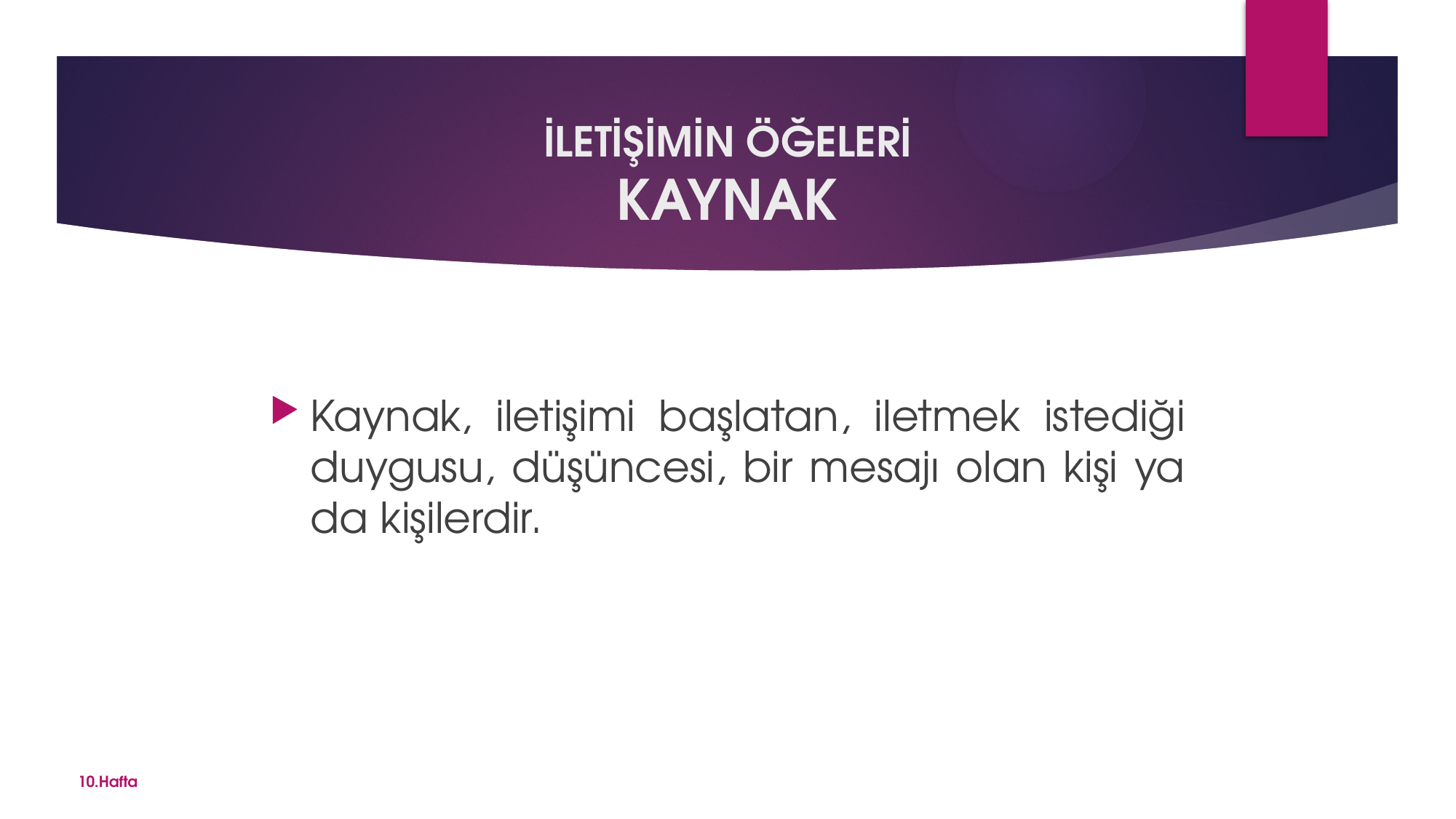

# İLETİŞİMİN ÖĞELERİ KAYNAK
Kaynak, iletişimi başlatan, iletmek istediği duygusu, düşüncesi, bir mesajı olan kişi ya da kişilerdir.
10.Hafta